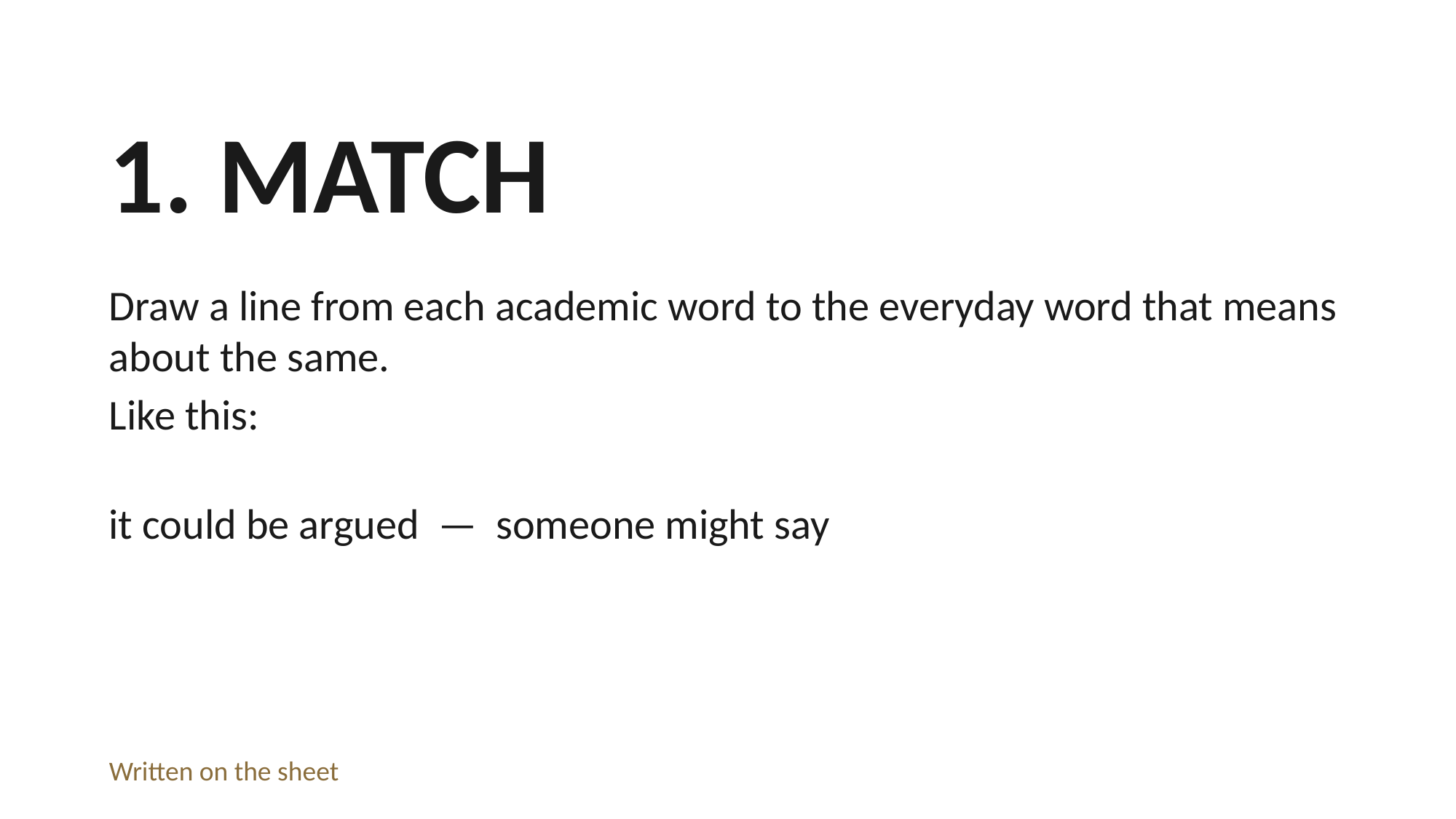

1. MATCH
Draw a line from each academic word to the everyday word that means about the same.
Like this:
it could be argued  —  someone might say
Written on the sheet